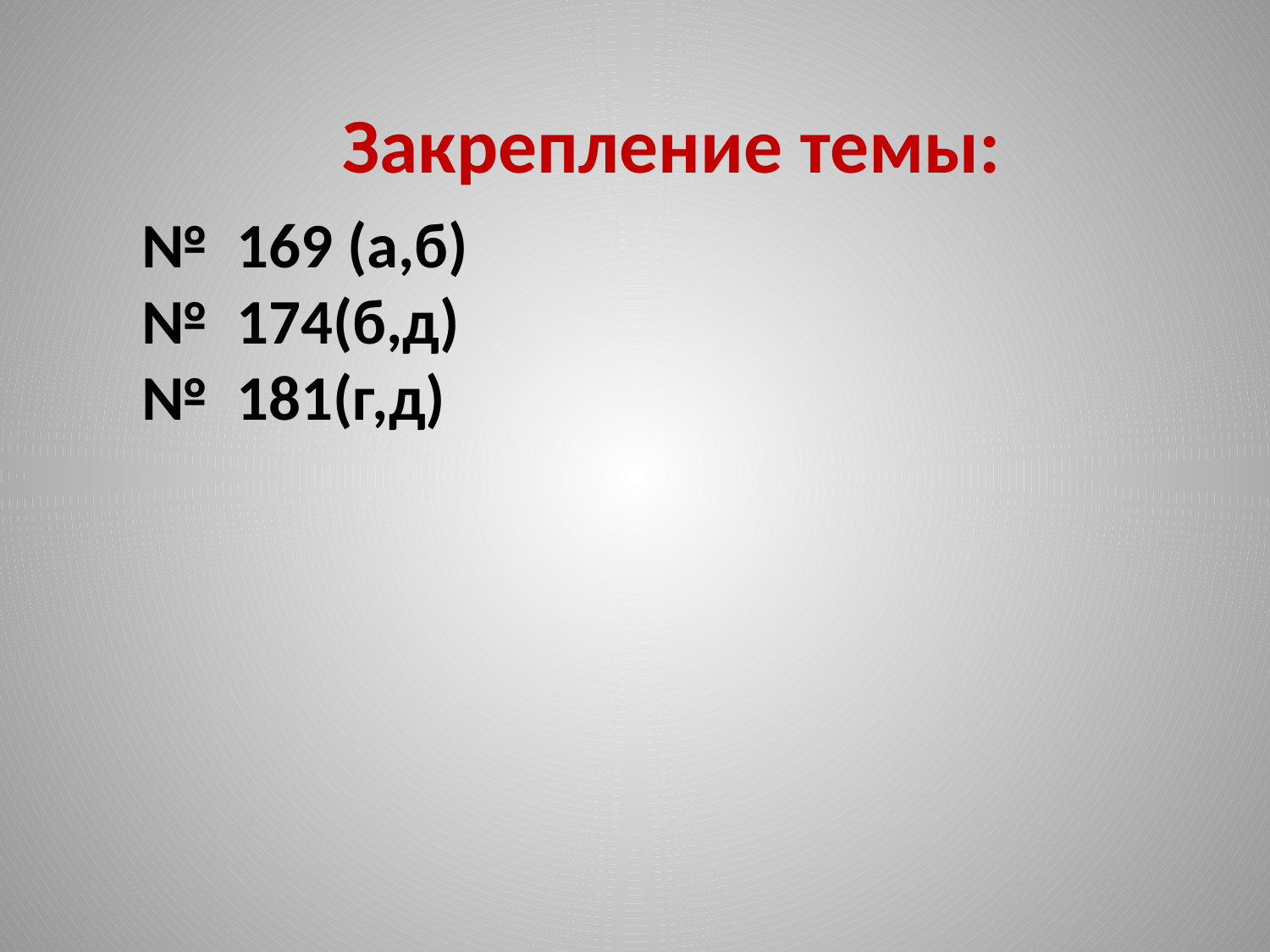

# Закрепление темы:
№  169 (а,б)
№  174(б,д)
№  181(г,д)